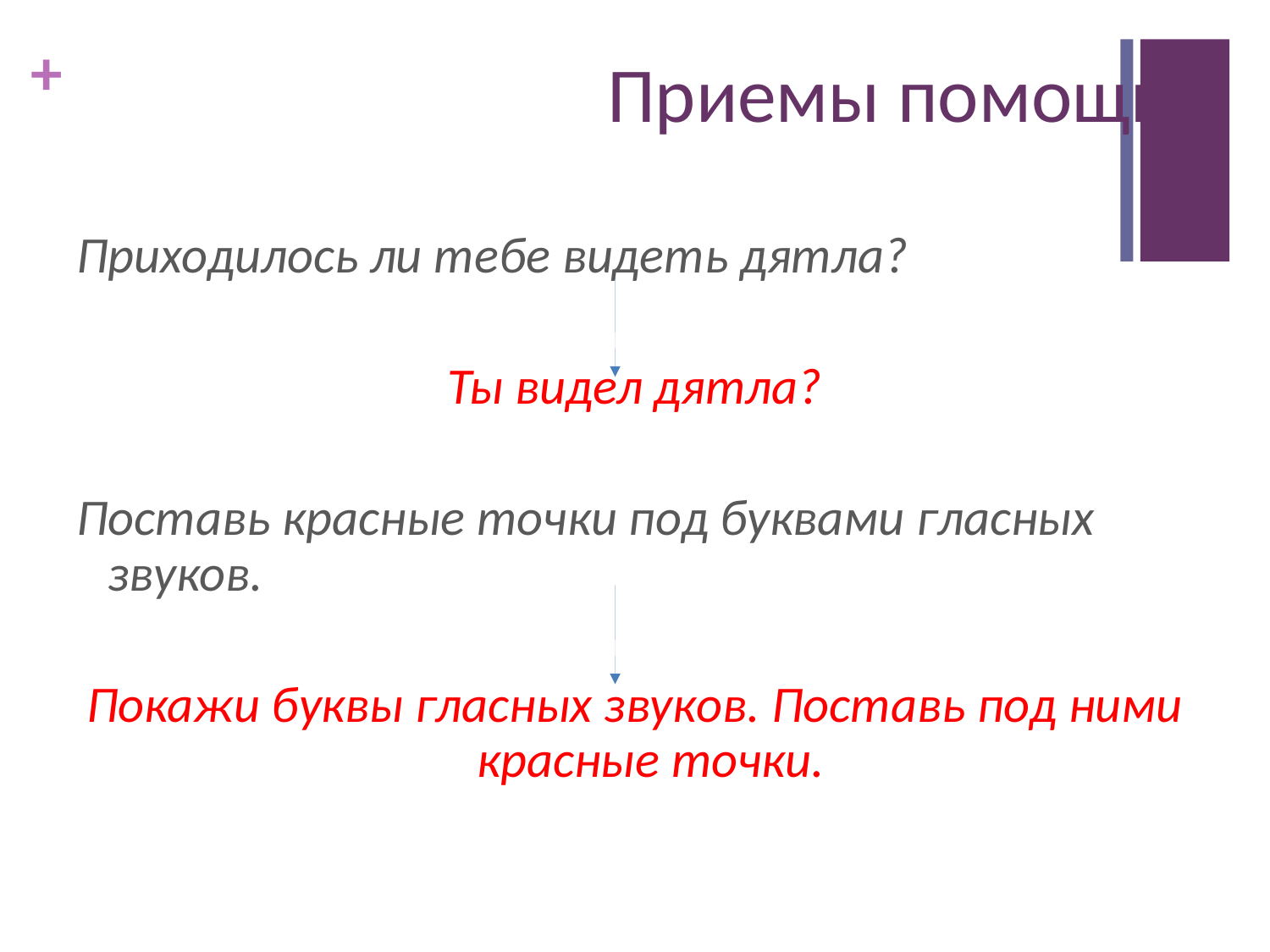

# Приемы помощи:
Приходилось ли тебе видеть дятла?

Ты видел дятла?

Поставь красные точки под буквами гласных звуков.

Покажи буквы гласных звуков. Поставь под ними красные точки.